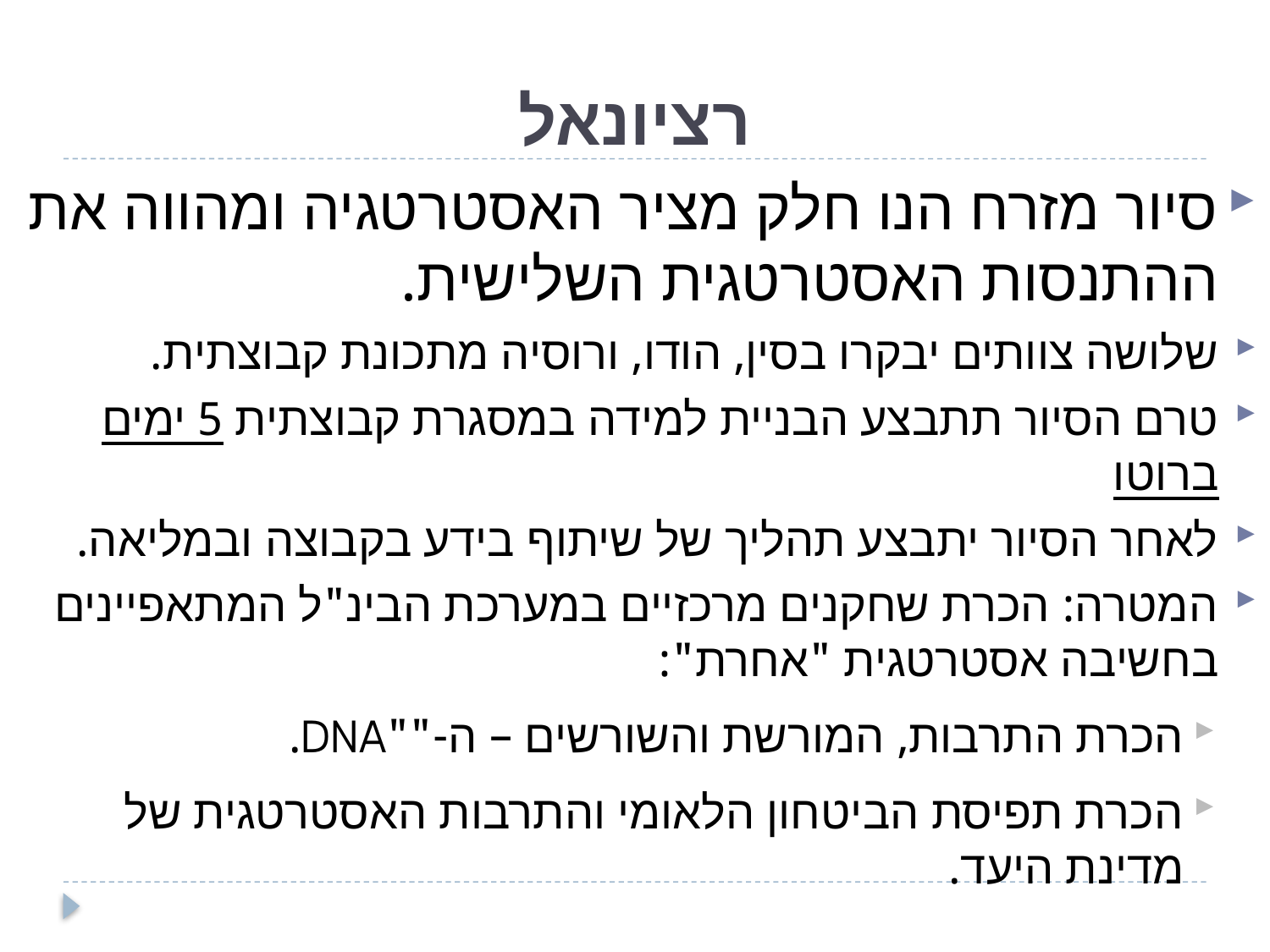

רציונאל
סיור מזרח הנו חלק מציר האסטרטגיה ומהווה את ההתנסות האסטרטגית השלישית.
שלושה צוותים יבקרו בסין, הודו, ורוסיה מתכונת קבוצתית.
טרם הסיור תתבצע הבניית למידה במסגרת קבוצתית 5 ימים ברוטו
לאחר הסיור יתבצע תהליך של שיתוף בידע בקבוצה ובמליאה.
המטרה: הכרת שחקנים מרכזיים במערכת הבינ"ל המתאפיינים בחשיבה אסטרטגית "אחרת":
הכרת התרבות, המורשת והשורשים – ה-""DNA.
הכרת תפיסת הביטחון הלאומי והתרבות האסטרטגית של מדינת היעד.